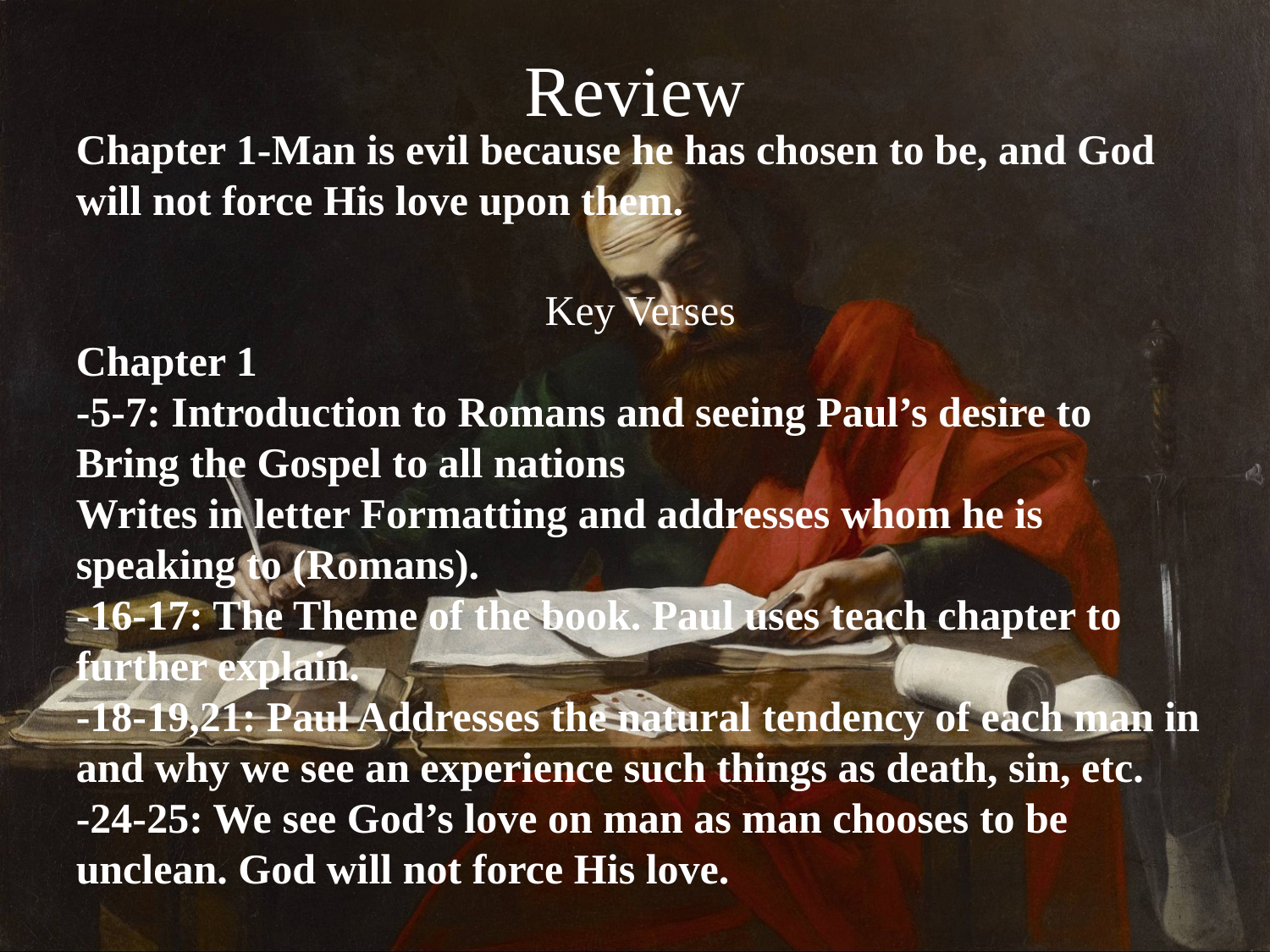

# Review
Chapter 1-Man is evil because he has chosen to be, and God will not force His love upon them.

Key Verses
Chapter 1
-5-7: Introduction to Romans and seeing Paul’s desire to Bring the Gospel to all nations
Writes in letter Formatting and addresses whom he is speaking to (Romans).
-16-17: The Theme of the book. Paul uses teach chapter to further explain.
-18-19,21: Paul Addresses the natural tendency of each man in and why we see an experience such things as death, sin, etc.
-24-25: We see God’s love on man as man chooses to be unclean. God will not force His love.